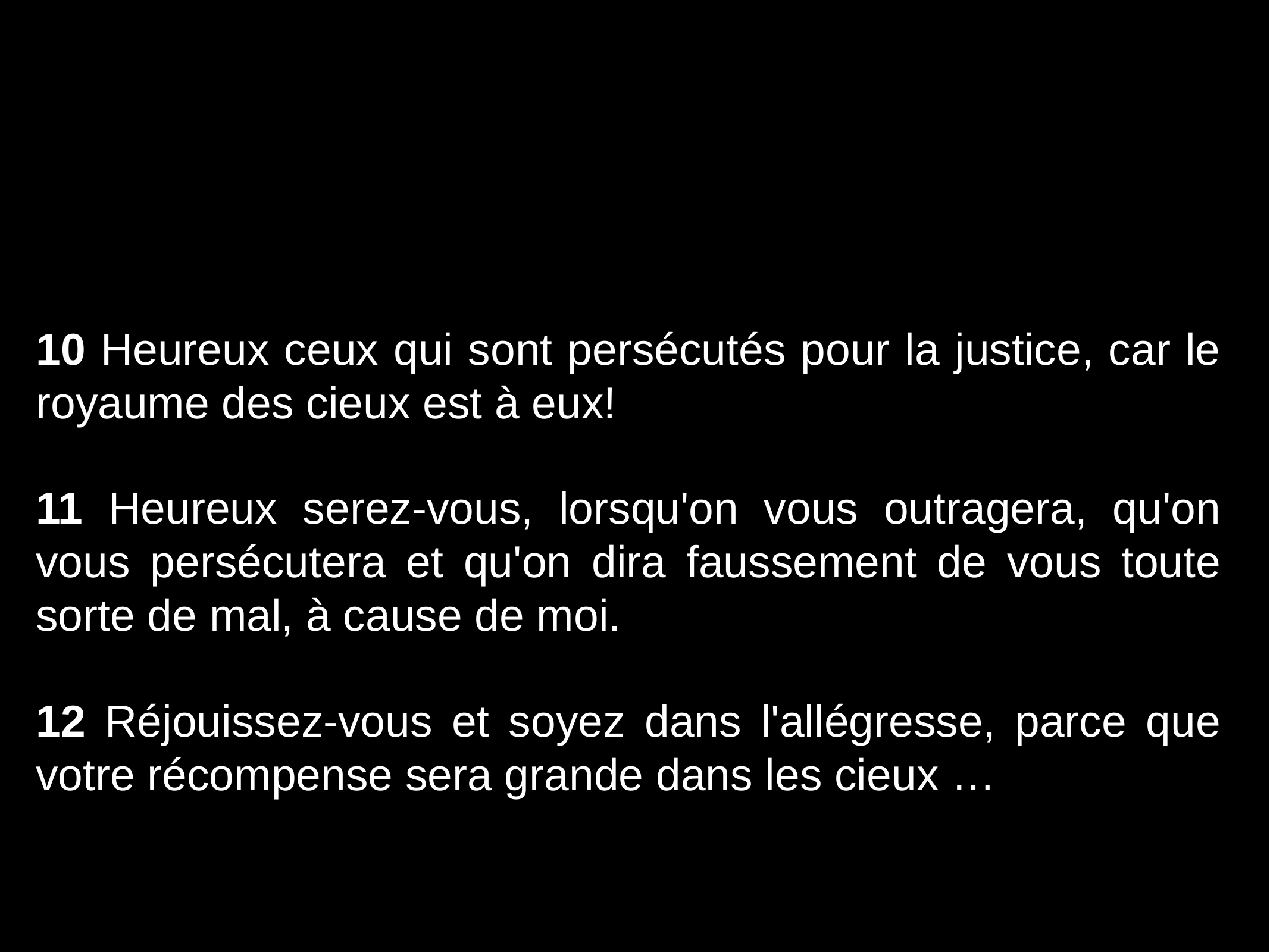

#
10 Heureux ceux qui sont persécutés pour la justice, car le royaume des cieux est à eux!
11 Heureux serez-vous, lorsqu'on vous outragera, qu'on vous persécutera et qu'on dira faussement de vous toute sorte de mal, à cause de moi.
12 Réjouissez-vous et soyez dans l'allégresse, parce que votre récompense sera grande dans les cieux …